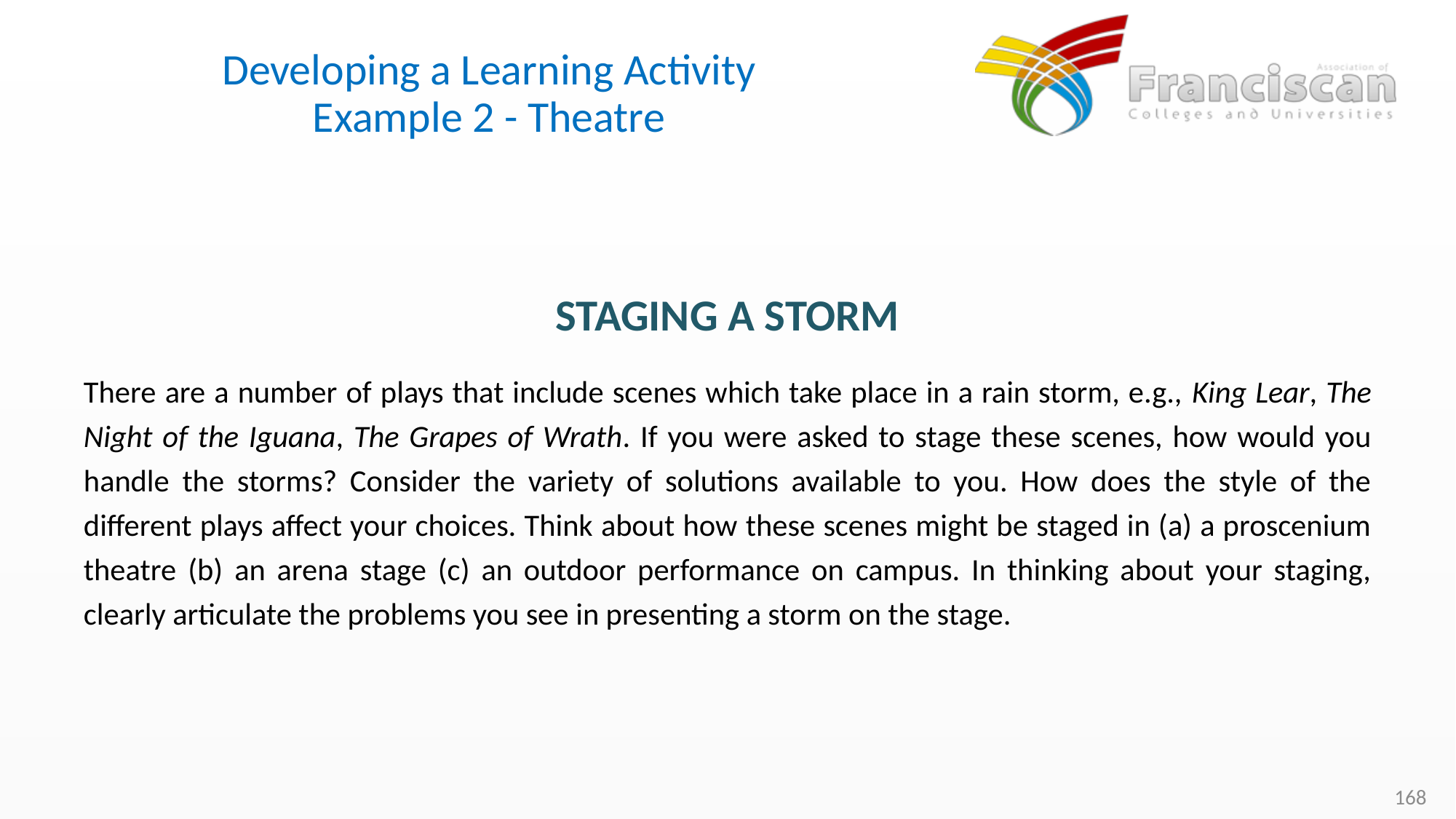

# Developing a Learning Activity Example 2 - Theatre
Staging a Storm
There are a number of plays that include scenes which take place in a rain storm, e.g., King Lear, The Night of the Iguana, The Grapes of Wrath. If you were asked to stage these scenes, how would you handle the storms? Consider the variety of solutions available to you. How does the style of the different plays affect your choices. Think about how these scenes might be staged in (a) a proscenium theatre (b) an arena stage (c) an outdoor performance on campus. In thinking about your staging, clearly articulate the problems you see in presenting a storm on the stage.
168